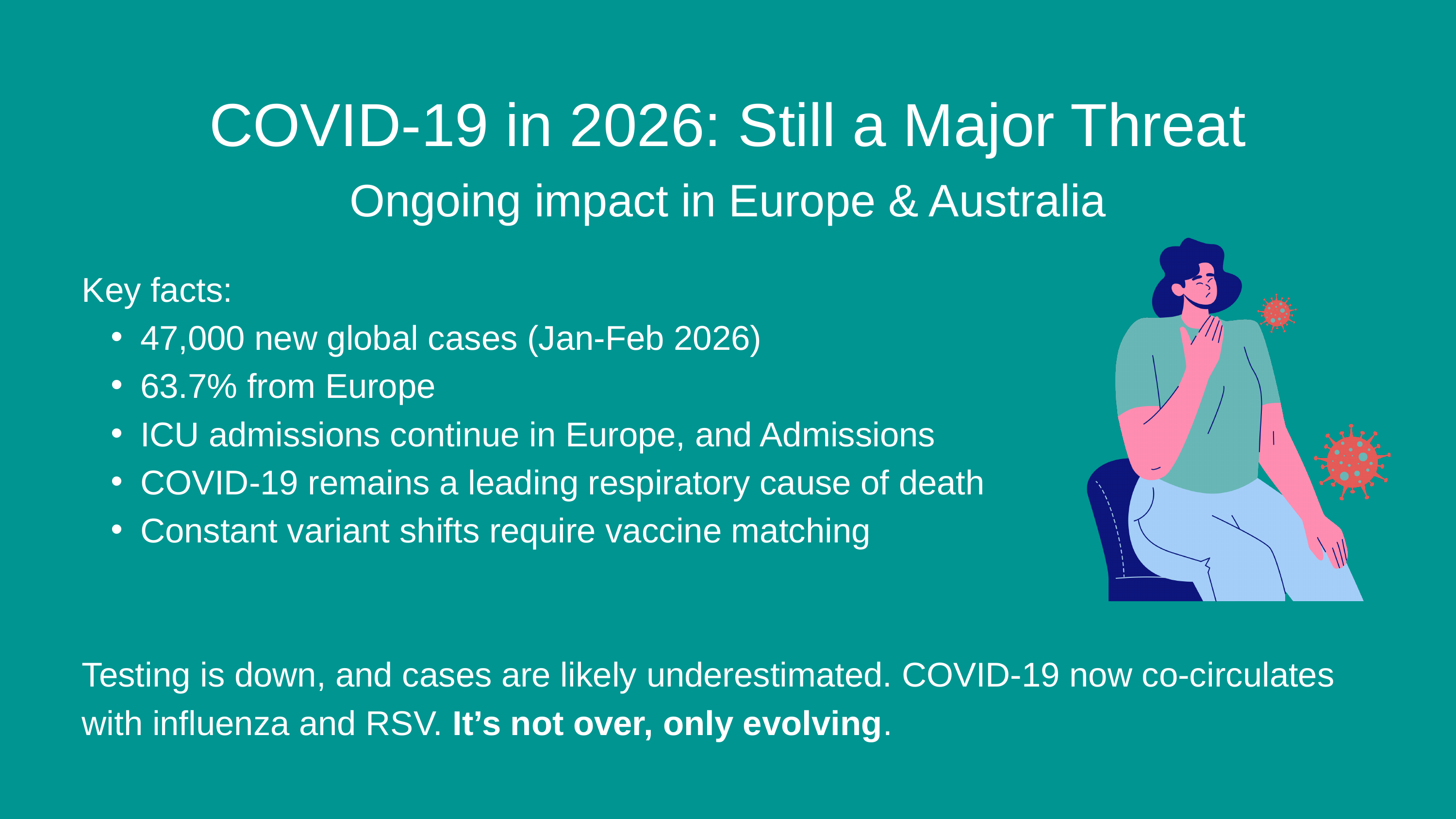

COVID-19 in 2026: Still a Major Threat
Ongoing impact in Europe & Australia

Key facts:
47,000 new global cases (Jan-Feb 2026)
63.7% from Europe
ICU admissions continue in Europe, and Admissions
COVID-19 remains a leading respiratory cause of death
Constant variant shifts require vaccine matching

Testing is down, and cases are likely underestimated. COVID-19 now co-circulates with influenza and RSV. It’s not over, only evolving.